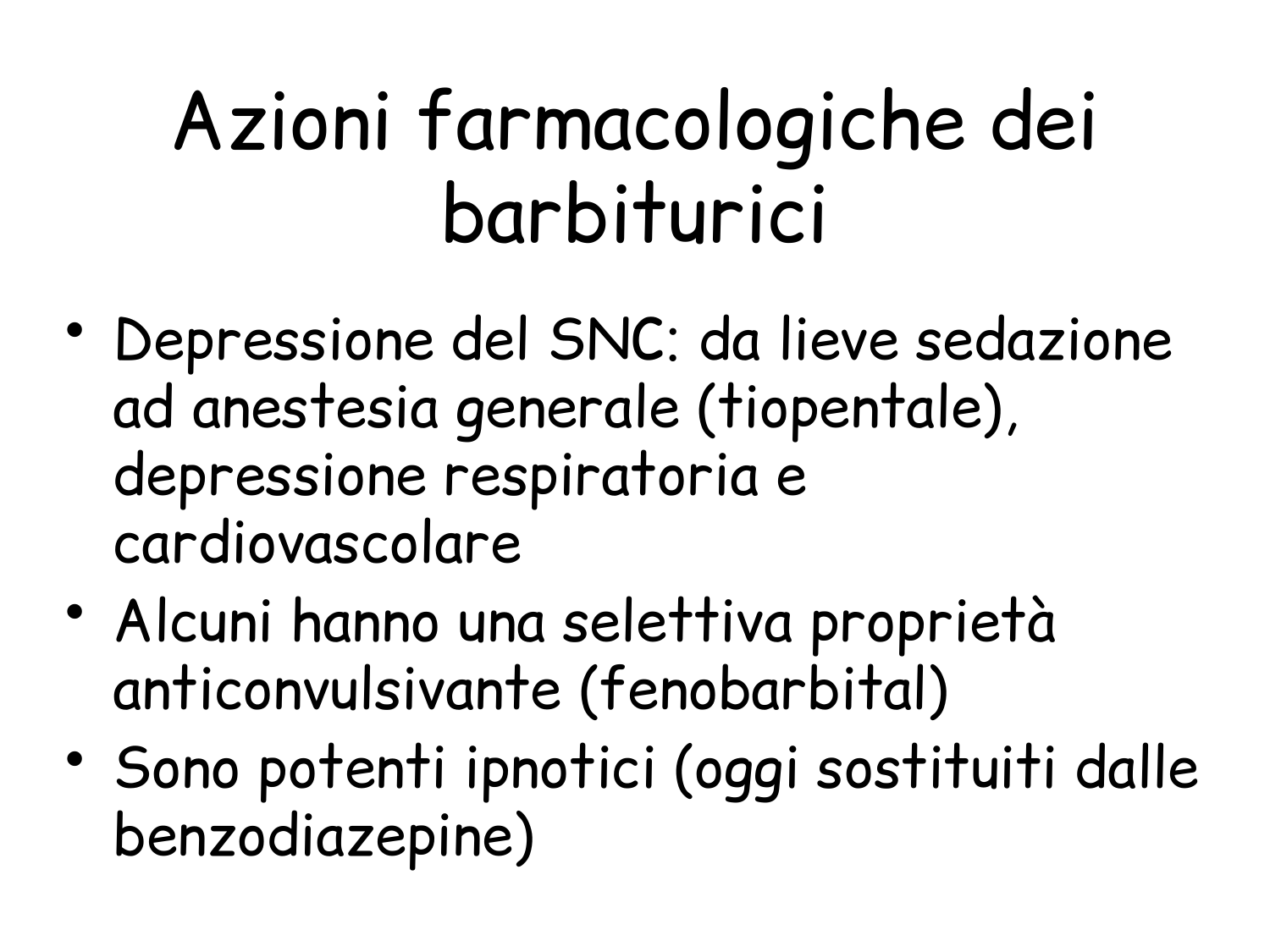

# Azioni farmacologiche dei barbiturici
Depressione del SNC: da lieve sedazione ad anestesia generale (tiopentale), depressione respiratoria e cardiovascolare
Alcuni hanno una selettiva proprietà anticonvulsivante (fenobarbital)
Sono potenti ipnotici (oggi sostituiti dalle benzodiazepine)